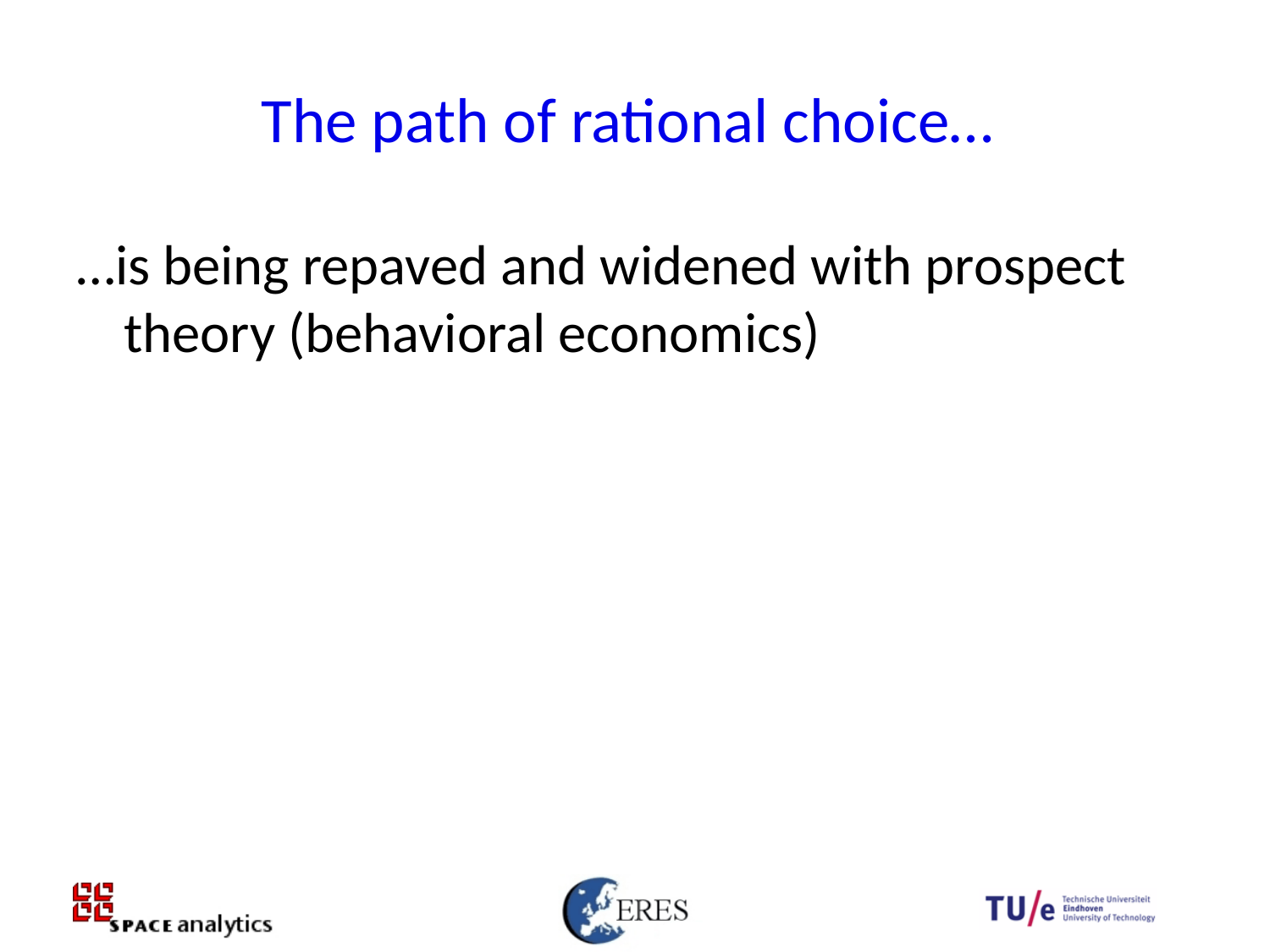

# The path of rational choice…
…is being repaved and widened with prospect theory (behavioral economics)